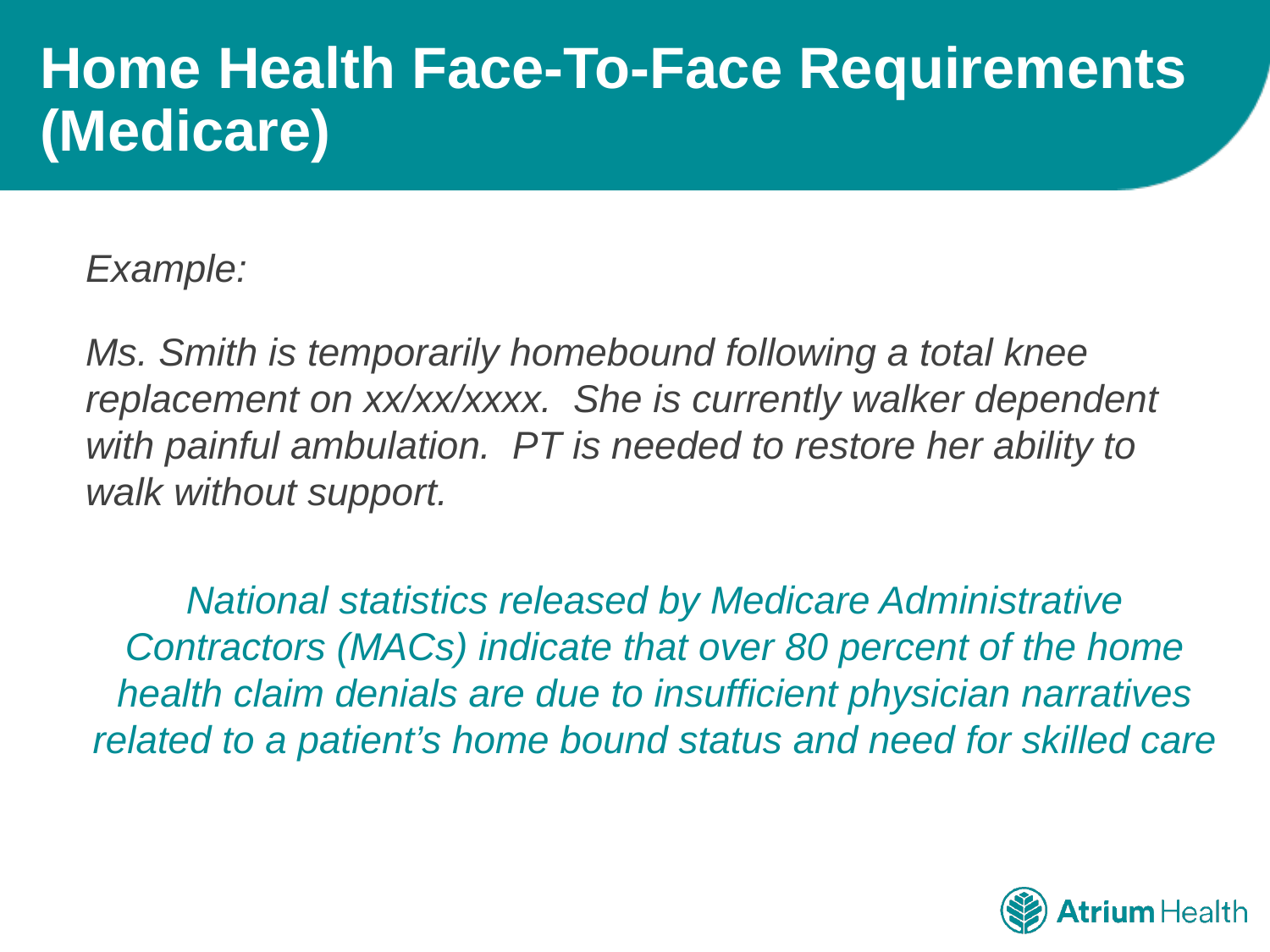

# Home Health Face-To-Face Requirements (Medicare)
Example:

Ms. Smith is temporarily homebound following a total knee replacement on xx/xx/xxxx.  She is currently walker dependent with painful ambulation.  PT is needed to restore her ability to walk without support.

National statistics released by Medicare Administrative Contractors (MACs) indicate that over 80 percent of the home health claim denials are due to insufficient physician narratives related to a patient’s home bound status and need for skilled care